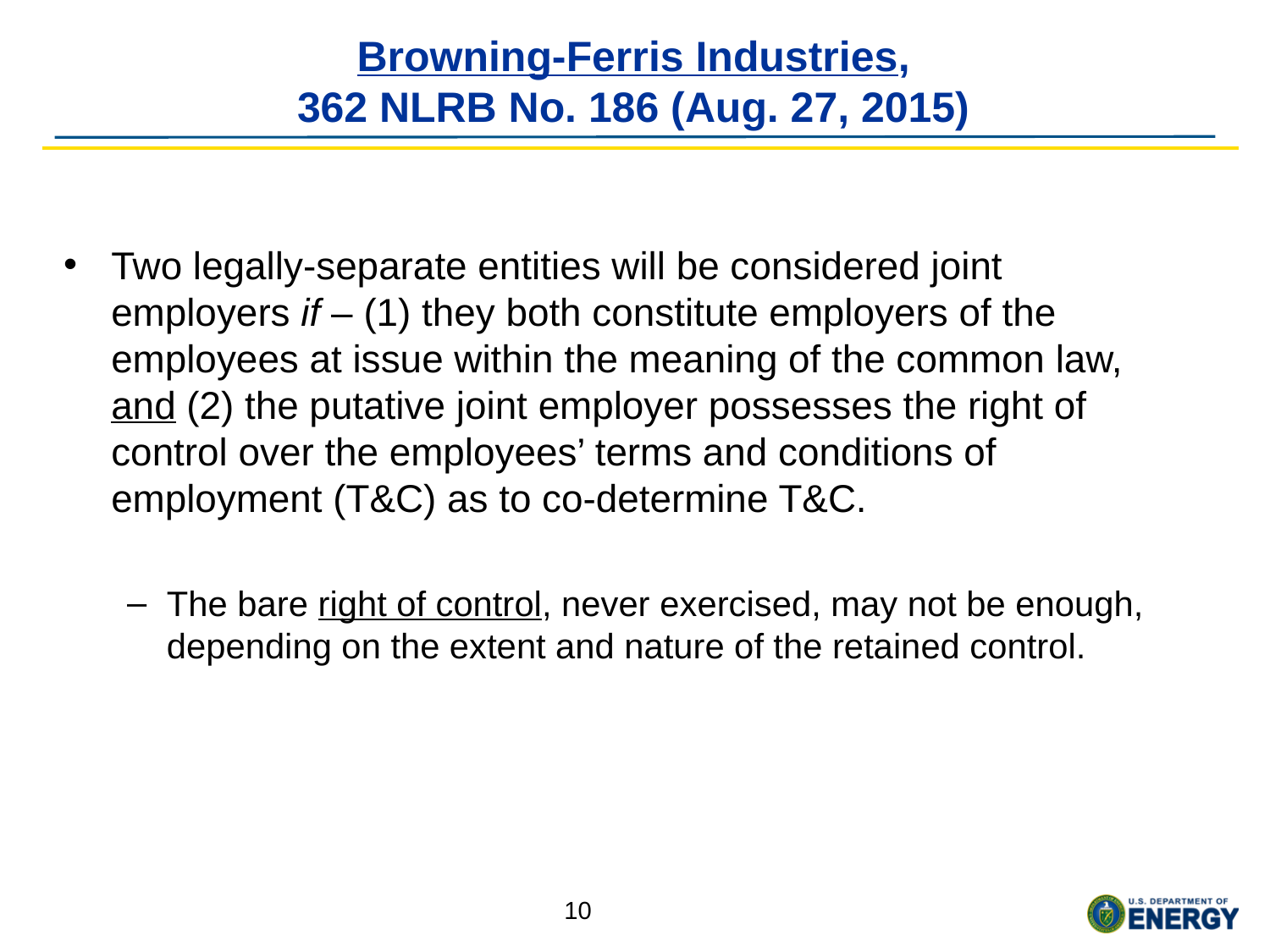

# Browning-Ferris Industries, 362 NLRB No. 186 (Aug. 27, 2015)
Two legally-separate entities will be considered joint employers if – (1) they both constitute employers of the employees at issue within the meaning of the common law, and (2) the putative joint employer possesses the right of control over the employees’ terms and conditions of employment (T&C) as to co-determine T&C.

The bare right of control, never exercised, may not be enough, depending on the extent and nature of the retained control.